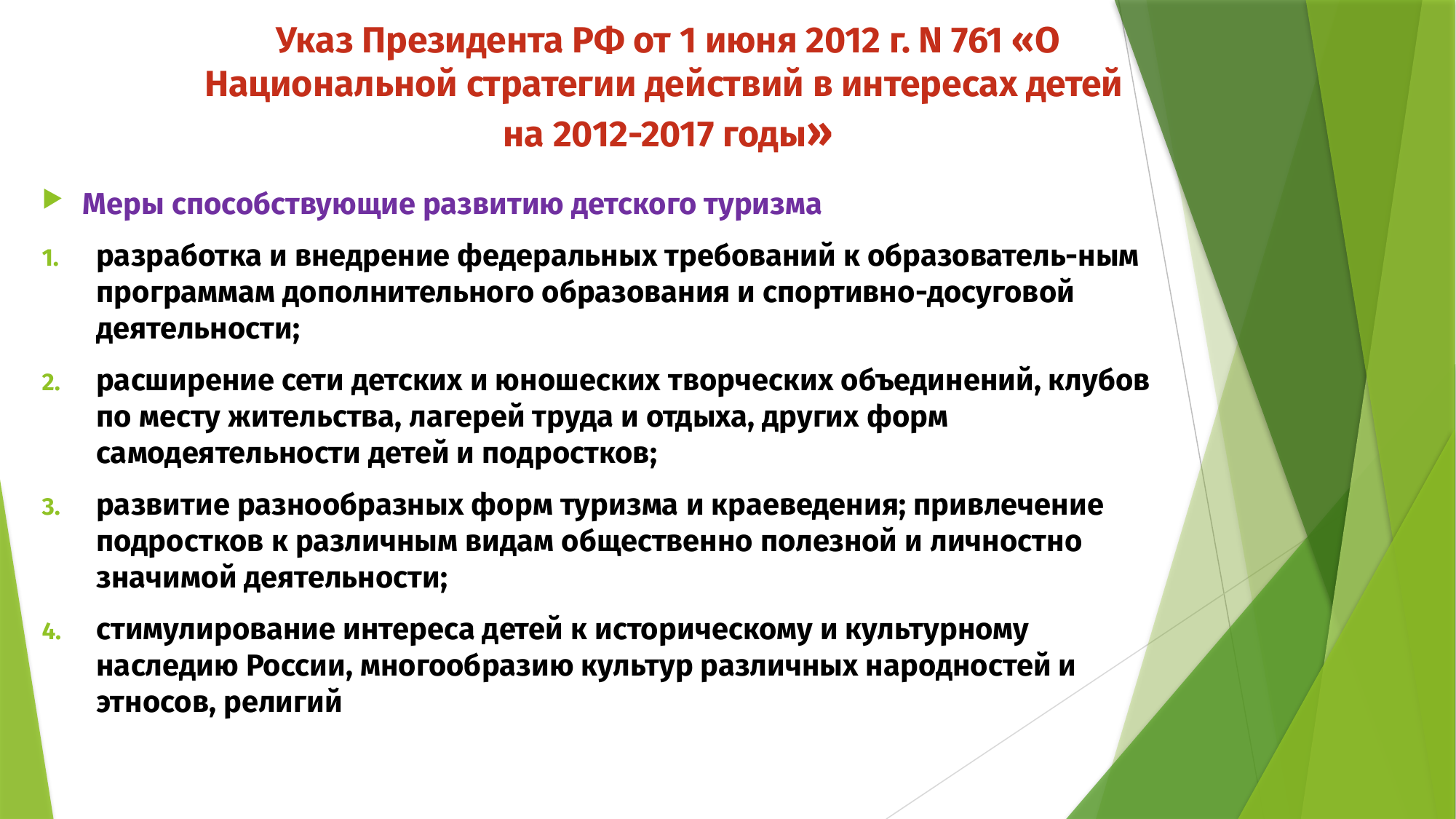

# Указ Президента РФ от 1 июня 2012 г. N 761 «О Национальной стратегии действий в интересах детей на 2012-2017 годы»
Меры способствующие развитию детского туризма
разработка и внедрение федеральных требований к образователь-ным программам дополнительного образования и спортивно-досуговой деятельности;
расширение сети детских и юношеских творческих объединений, клубов по месту жительства, лагерей труда и отдыха, других форм самодеятельности детей и подростков;
развитие разнообразных форм туризма и краеведения; привлечение подростков к различным видам общественно полезной и личностно значимой деятельности;
стимулирование интереса детей к историческому и культурному наследию России, многообразию культур различных народностей и этносов, религий